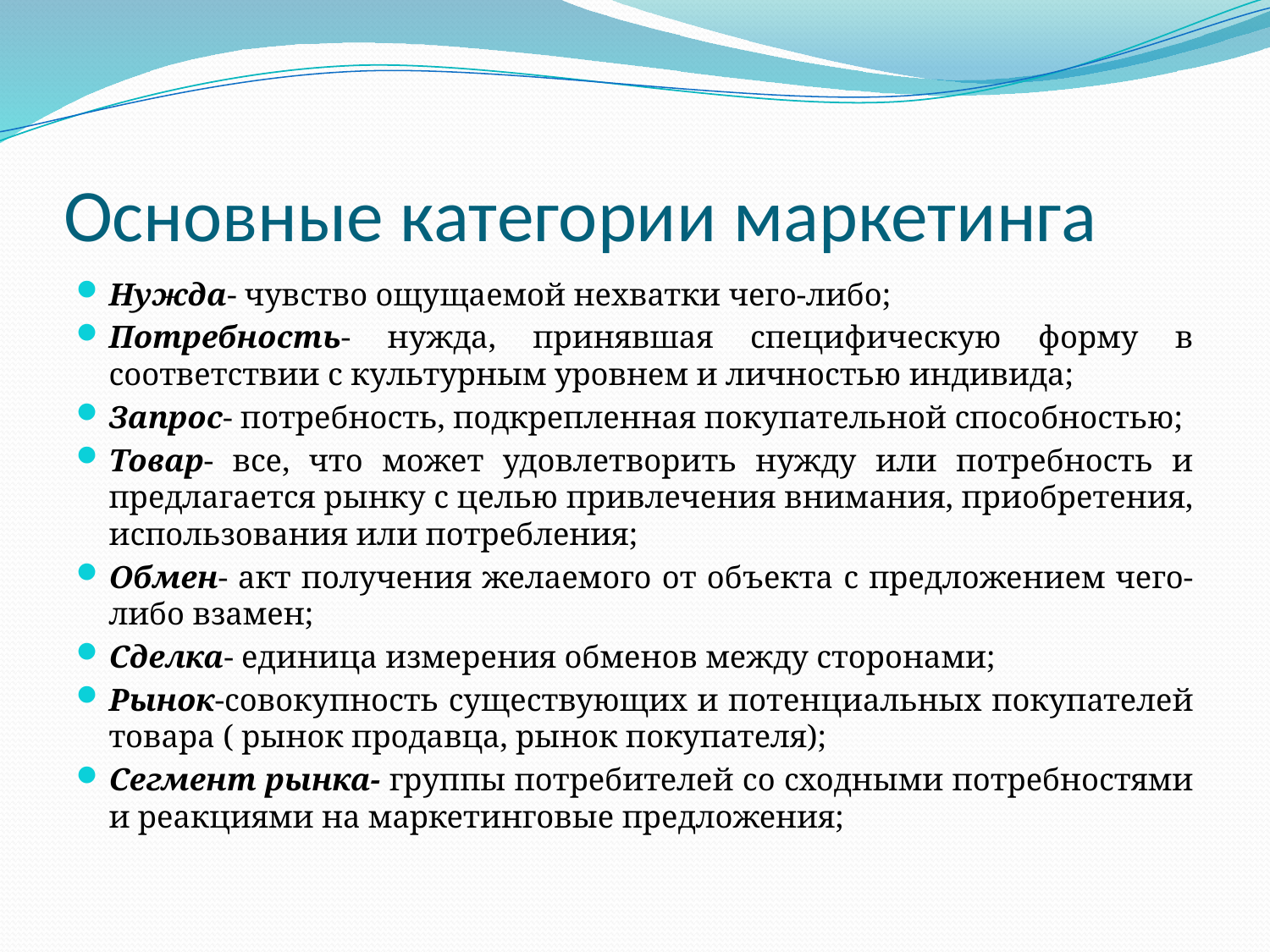

# Основные категории маркетинга
Нужда- чувство ощущаемой нехватки чего-либо;
Потребность- нужда, принявшая специфическую форму в соответствии с культурным уровнем и личностью индивида;
Запрос- потребность, подкрепленная покупательной способностью;
Товар- все, что может удовлетворить нужду или потребность и предлагается рынку с целью привлечения внимания, приобретения, использования или потребления;
Обмен- акт получения желаемого от объекта с предложением чего-либо взамен;
Сделка- единица измерения обменов между сторонами;
Рынок-совокупность существующих и потенциальных покупателей товара ( рынок продавца, рынок покупателя);
Сегмент рынка- группы потребителей со сходными потребностями и реакциями на маркетинговые предложения;